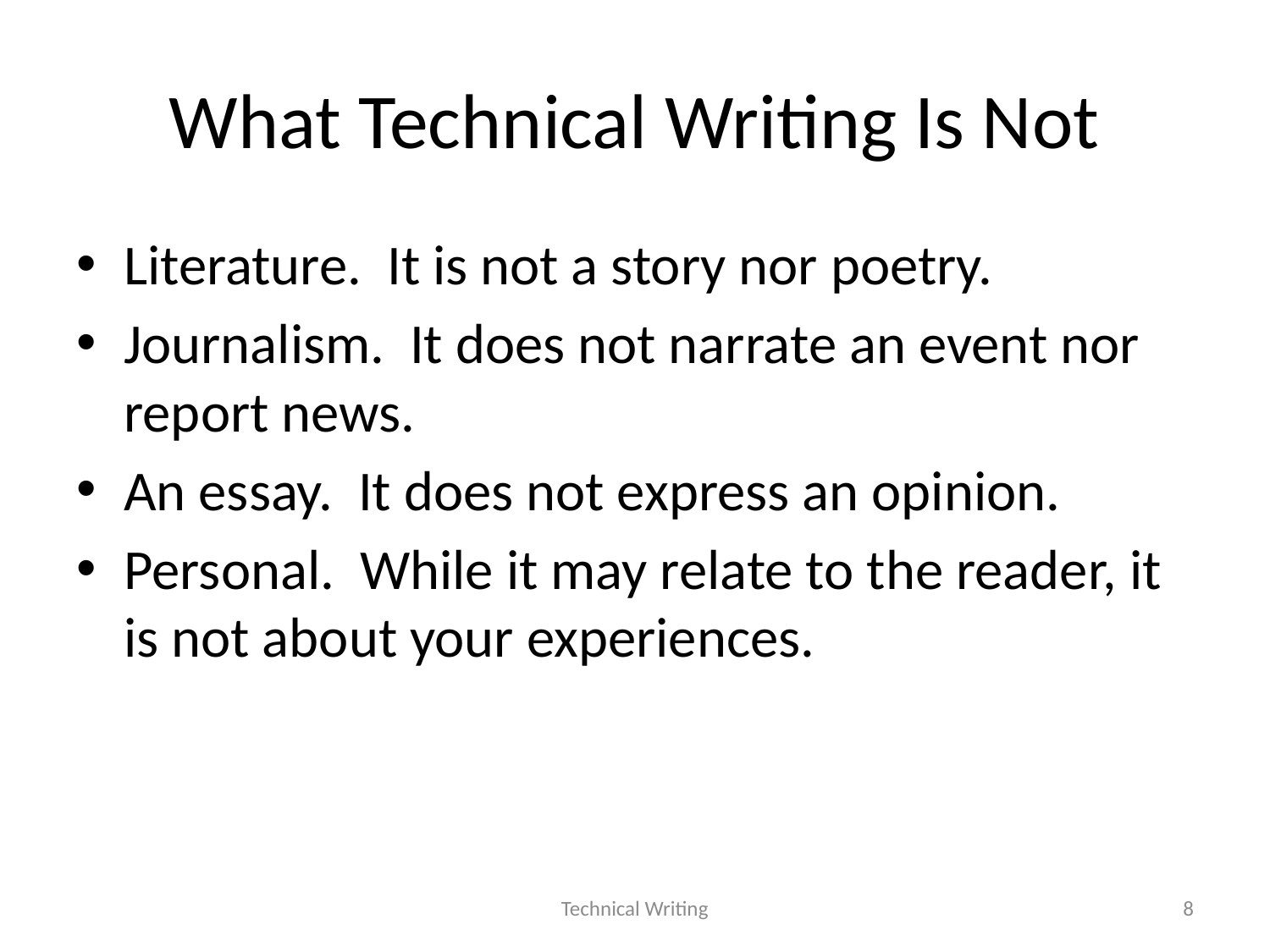

# What Technical Writing Is Not
Literature.  It is not a story nor poetry.
Journalism.  It does not narrate an event nor report news.
An essay.  It does not express an opinion.
Personal.  While it may relate to the reader, it is not about your experiences.
Technical Writing
8